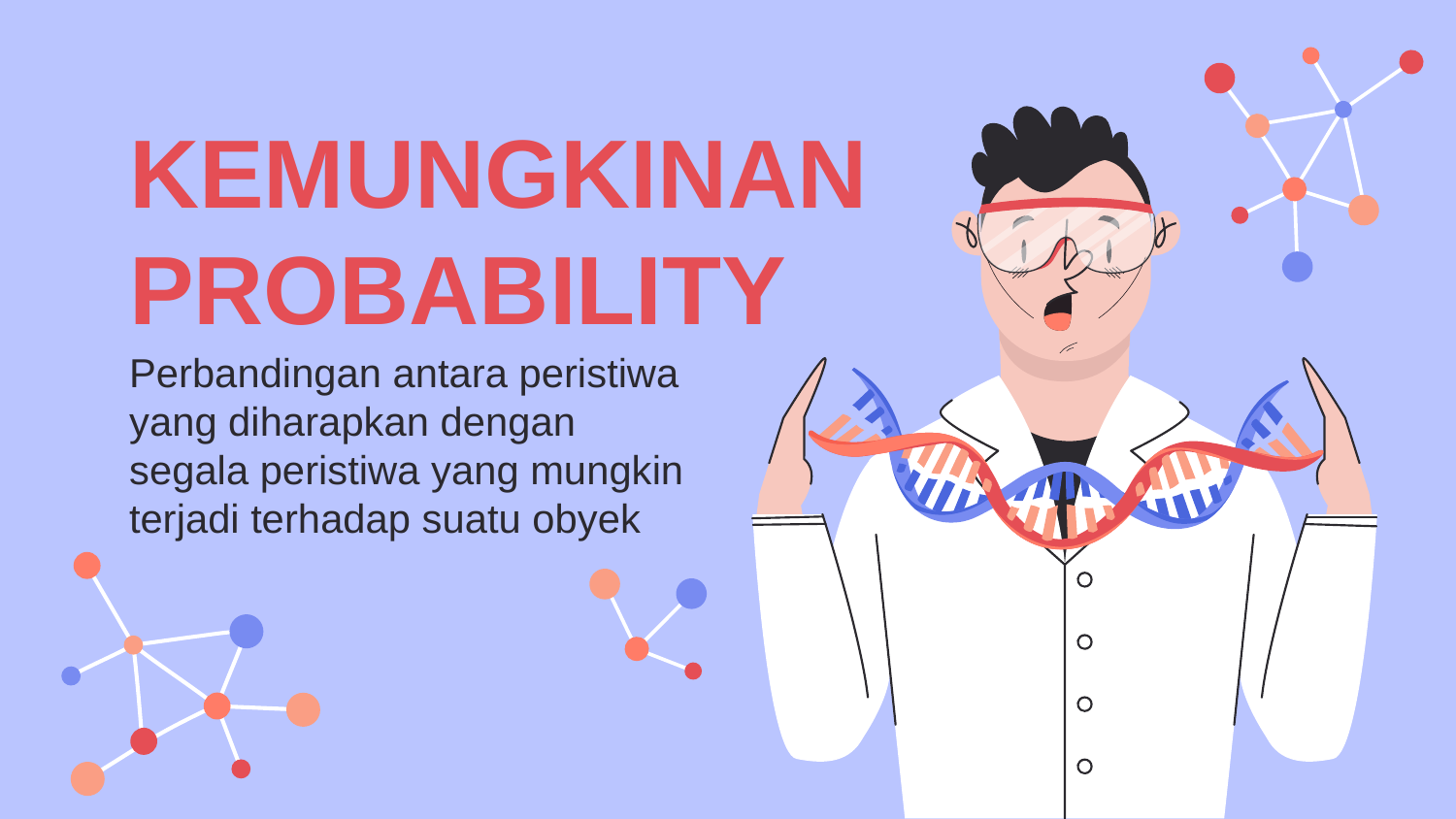

# KEMUNGKINAN PROBABILITY
Perbandingan antara peristiwa yang diharapkan dengan segala peristiwa yang mungkin terjadi terhadap suatu obyek